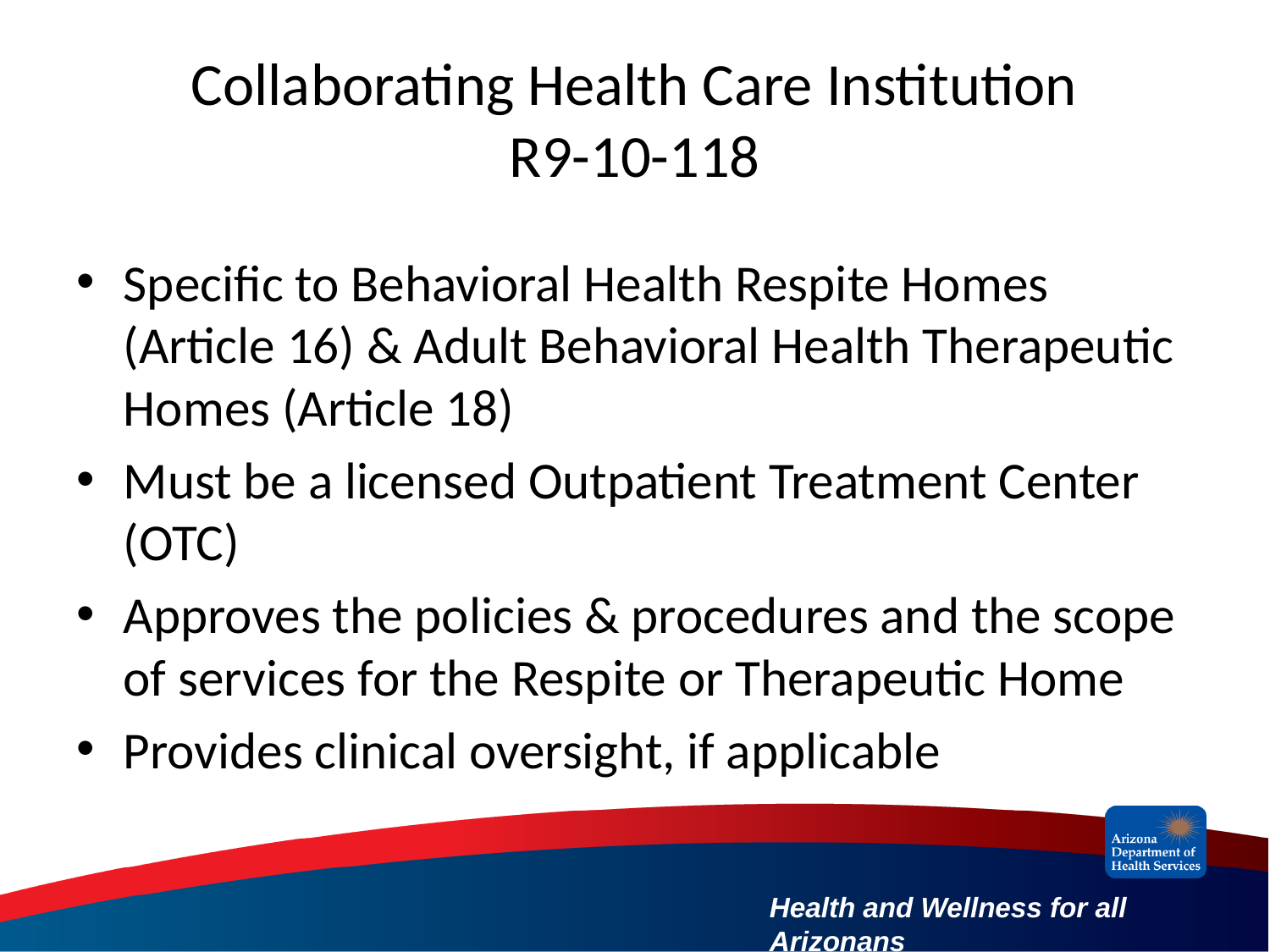

# Collaborating Health Care Institution R9-10-118
Specific to Behavioral Health Respite Homes (Article 16) & Adult Behavioral Health Therapeutic Homes (Article 18)
Must be a licensed Outpatient Treatment Center (OTC)
Approves the policies & procedures and the scope of services for the Respite or Therapeutic Home
Provides clinical oversight, if applicable